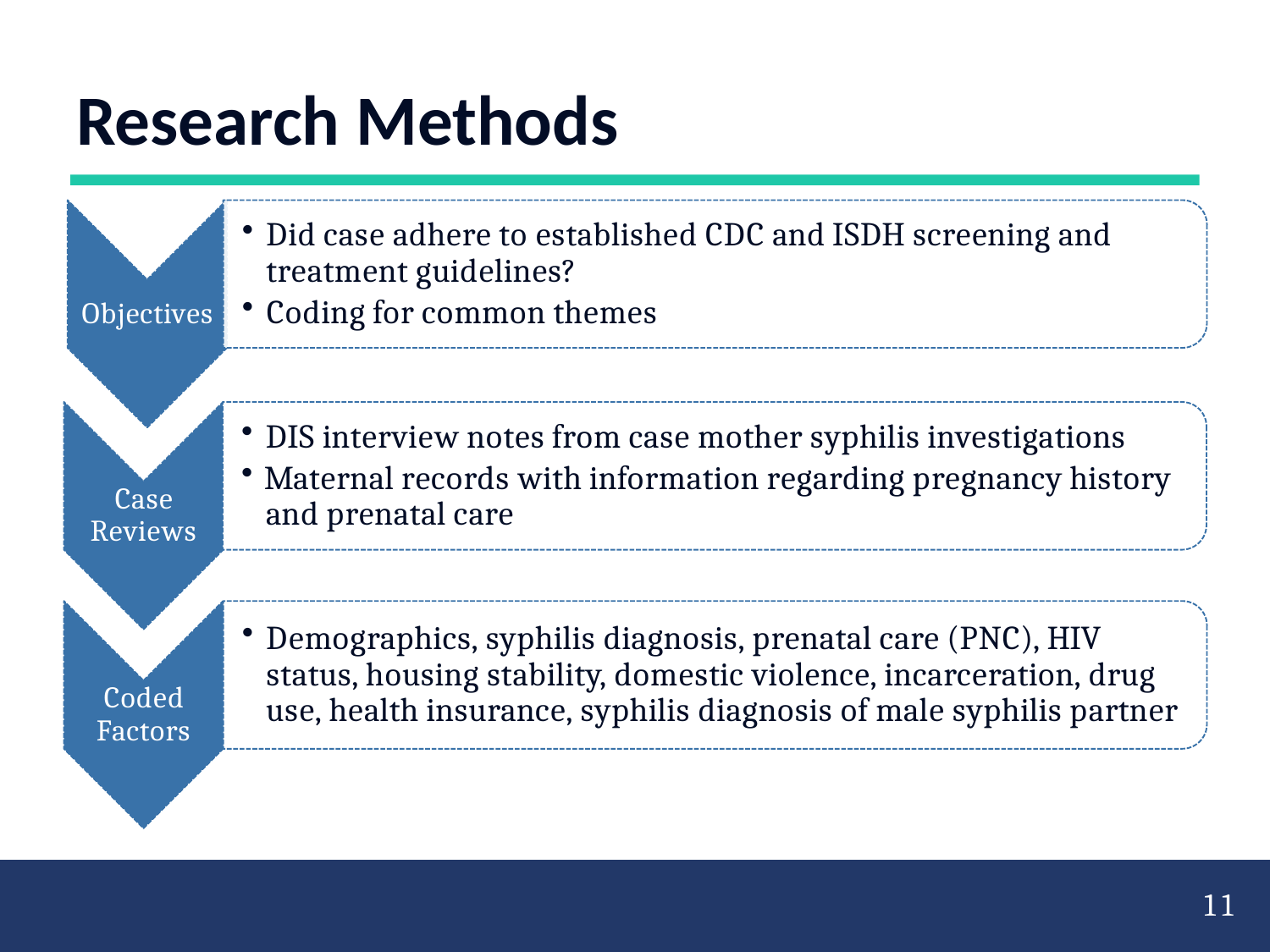

# Research Methods
Case Reviews
DIS interview notes from case mother syphilis investigations
Maternal records with information regarding pregnancy history and prenatal care
Objectives
Did case adhere to established CDC and ISDH screening and treatment guidelines?
Coding for common themes
Coded Factors
Demographics, syphilis diagnosis, prenatal care (PNC), HIV status, housing stability, domestic violence, incarceration, drug use, health insurance, syphilis diagnosis of male syphilis partner
11